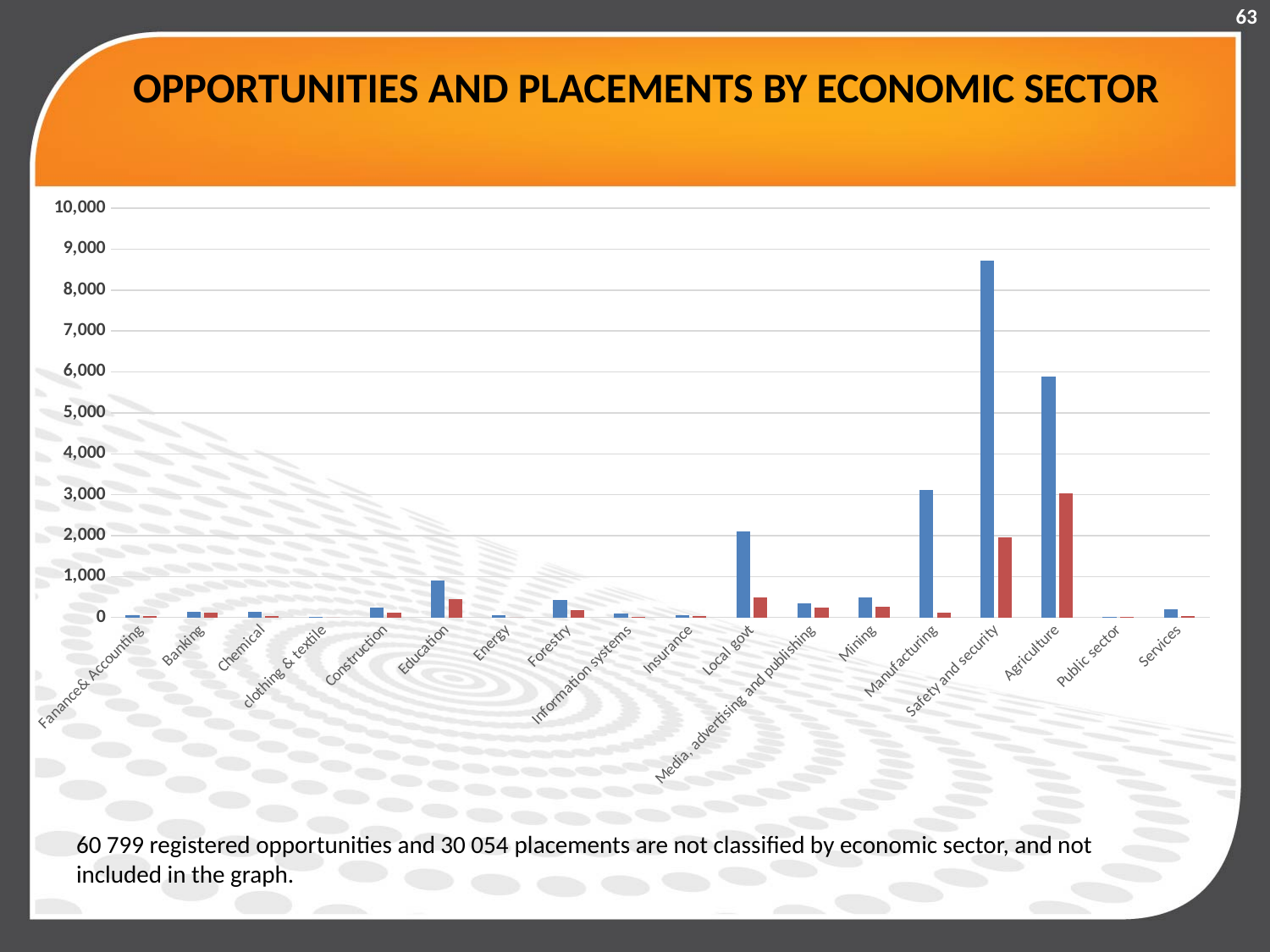

63
# OPPORTUNITIES AND PLACEMENTS BY ECONOMIC SECTOR

### Chart

| Category | Opportunities registered | Placement |
|---|---|---|
| Fanance& Accounting | 60.0 | 31.0 |
| Banking | 128.0 | 123.0 |
| Chemical | 129.0 | 31.0 |
| clothing & textile | 4.0 | 0.0 |
| Construction | 237.0 | 126.0 |
| Education | 893.0 | 446.0 |
| Energy | 60.0 | 0.0 |
| Forestry | 432.0 | 178.0 |
| Information systems | 105.0 | 7.0 |
| Insurance | 57.0 | 40.0 |
| Local govt | 2106.0 | 496.0 |
| Media, advertising and publishing | 350.0 | 247.0 |
| Mining | 494.0 | 268.0 |
| Manufacturing | 3112.0 | 124.0 |
| Safety and security | 8722.0 | 1948.0 |
| Agriculture | 5881.0 | 3026.0 |
| Public sector | 4.0 | 4.0 |
| Services | 209.0 | 44.0 |

60 799 registered opportunities and 30 054 placements are not classified by economic sector, and not included in the graph.